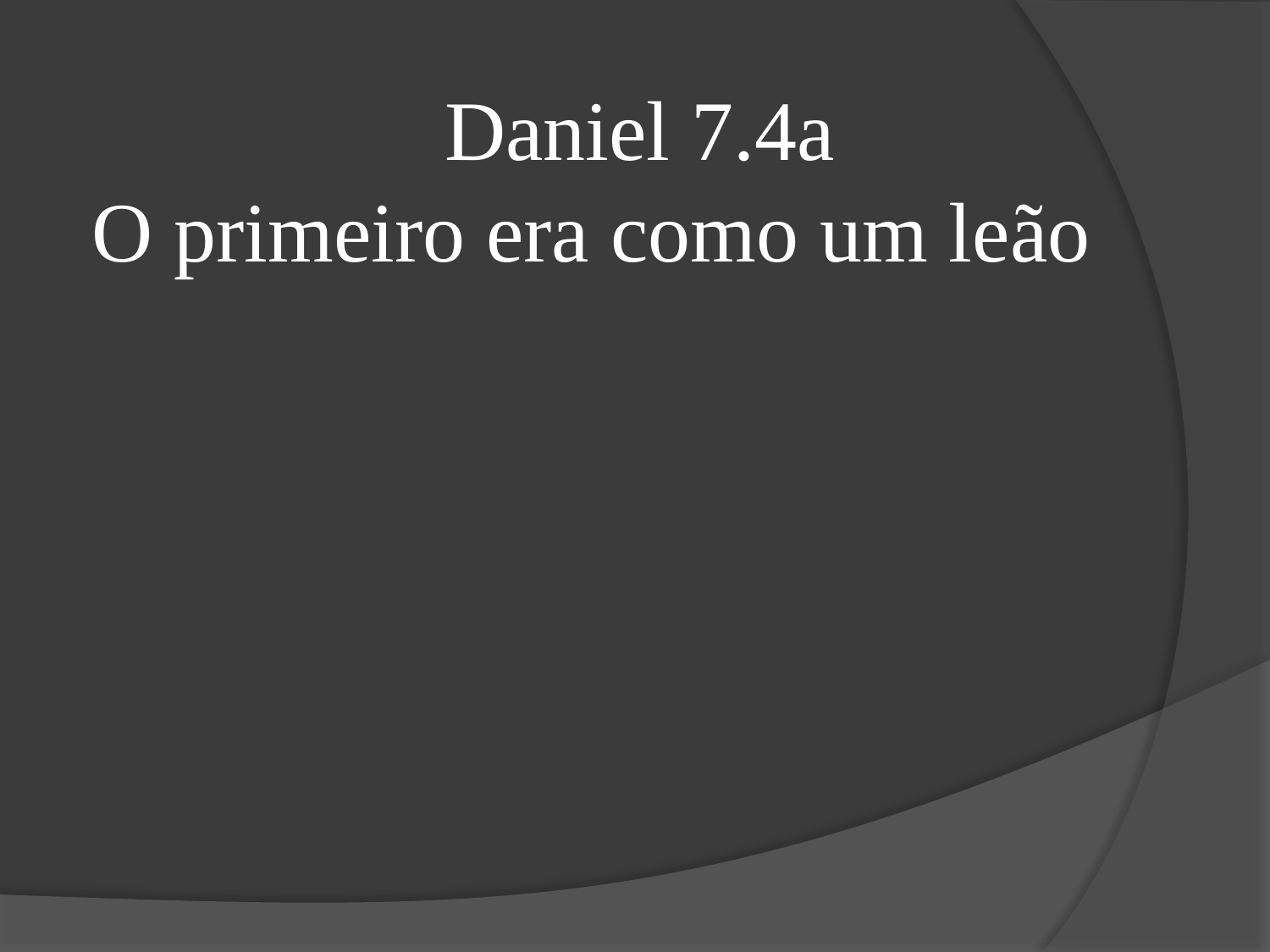

Daniel 7.4a
O primeiro era como um leão